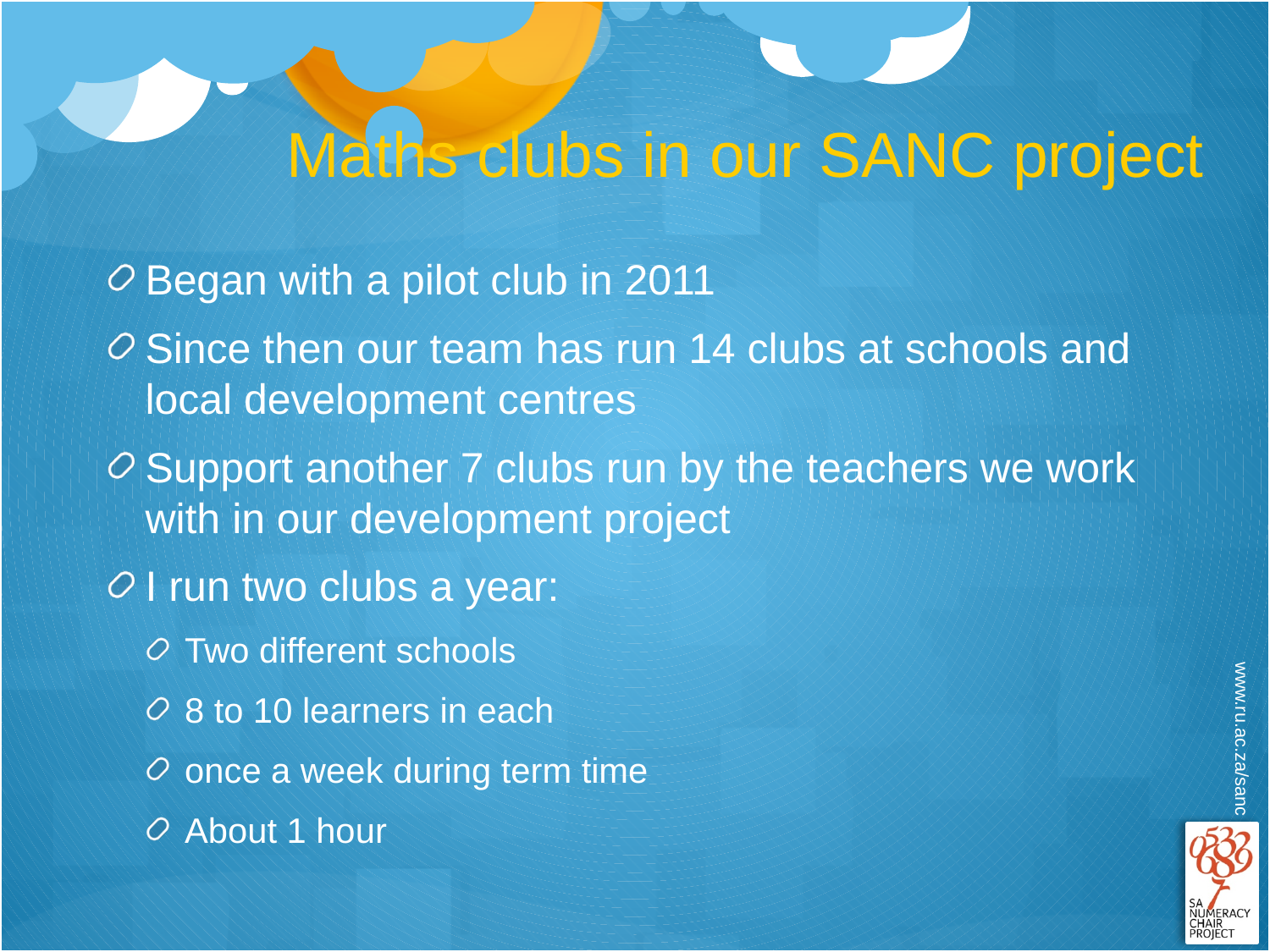

# Maths clubs in our SANC project
Began with a pilot club in 2011
Since then our team has run 14 clubs at schools and local development centres
Support another 7 clubs run by the teachers we work with in our development project
I run two clubs a year:
Two different schools
8 to 10 learners in each
once a week during term time
About 1 hour